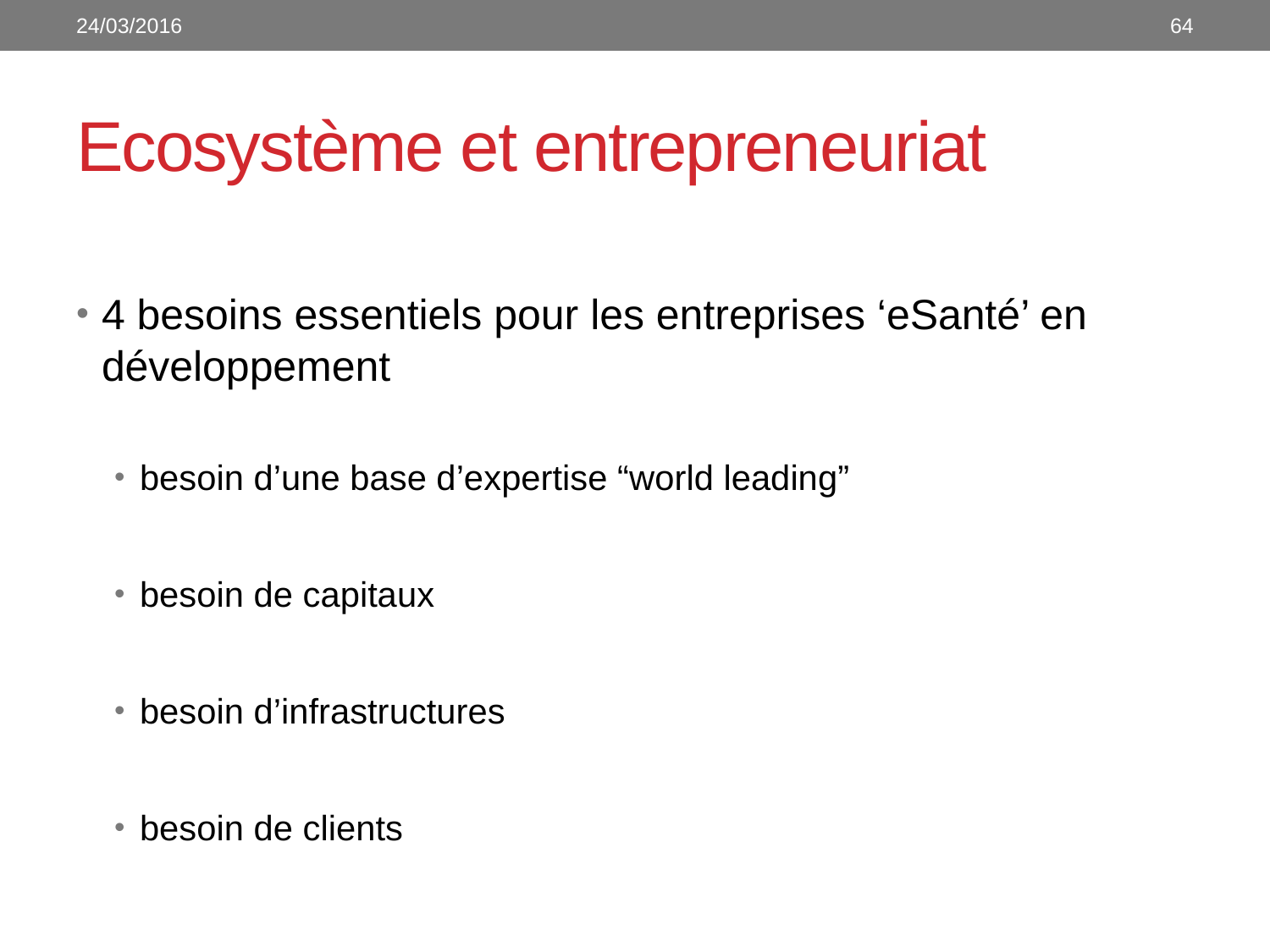

24/03/2016
64
# Ecosystème et entrepreneuriat

4 besoins essentiels pour les entreprises ‘eSanté’ en développement

besoin d’une base d’expertise “world leading”

besoin de capitaux

besoin d’infrastructures

besoin de clients